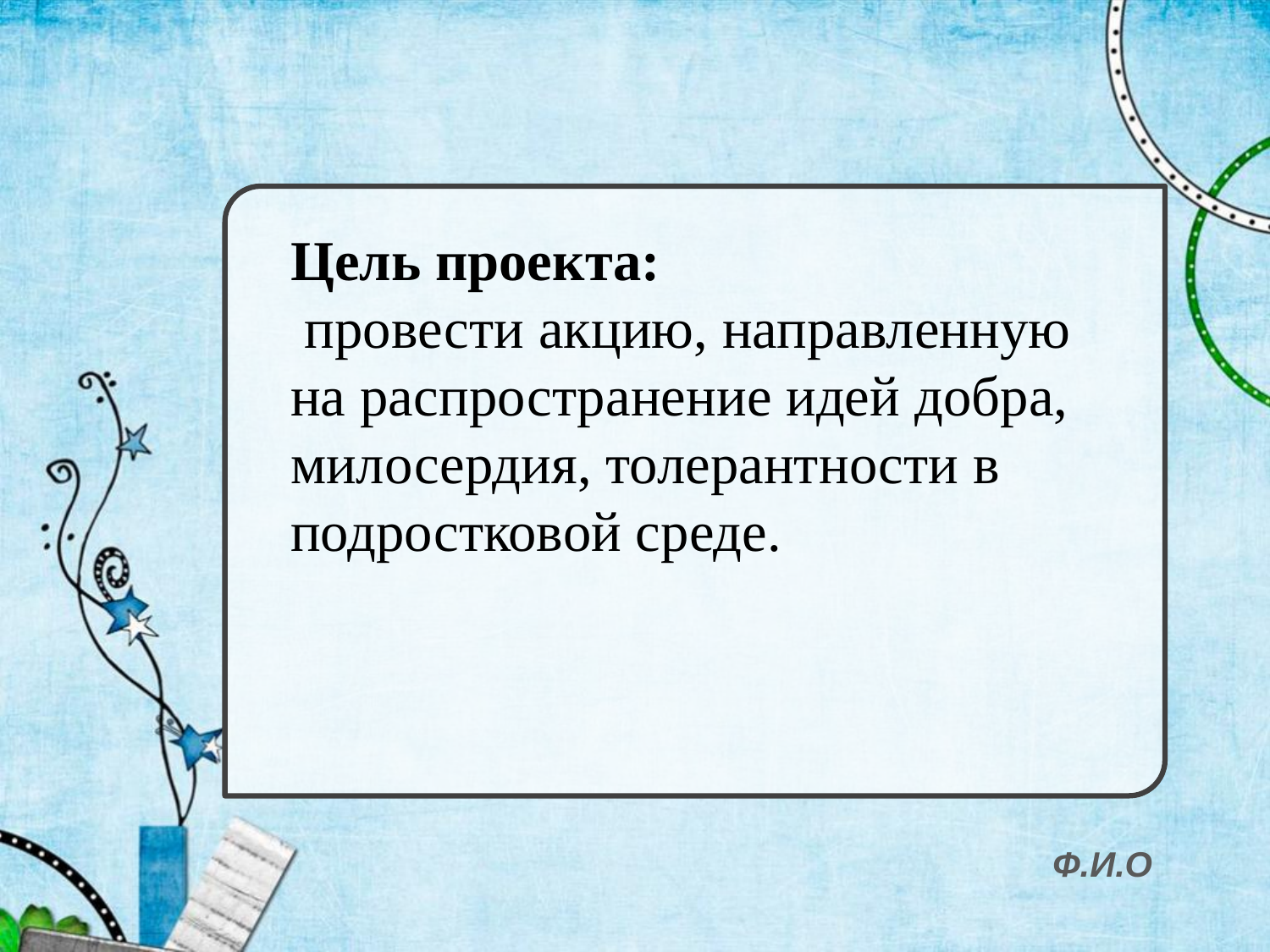

Цель проекта:
 провести акцию, направленную на распространение идей добра, милосердия, толерантности в подростковой среде.

Ф.И.О